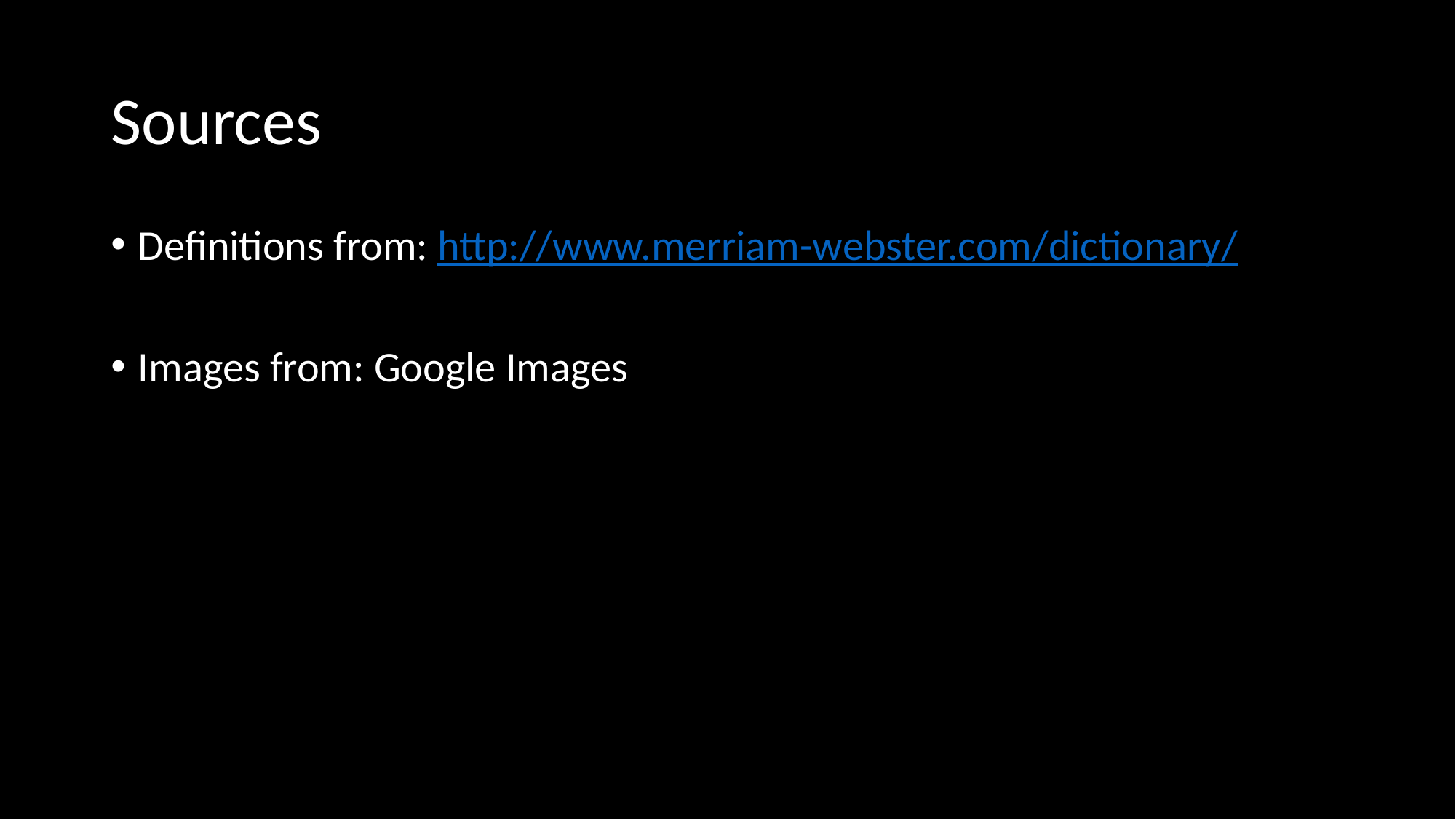

# Sources
Definitions from: http://www.merriam-webster.com/dictionary/

Images from: Google Images